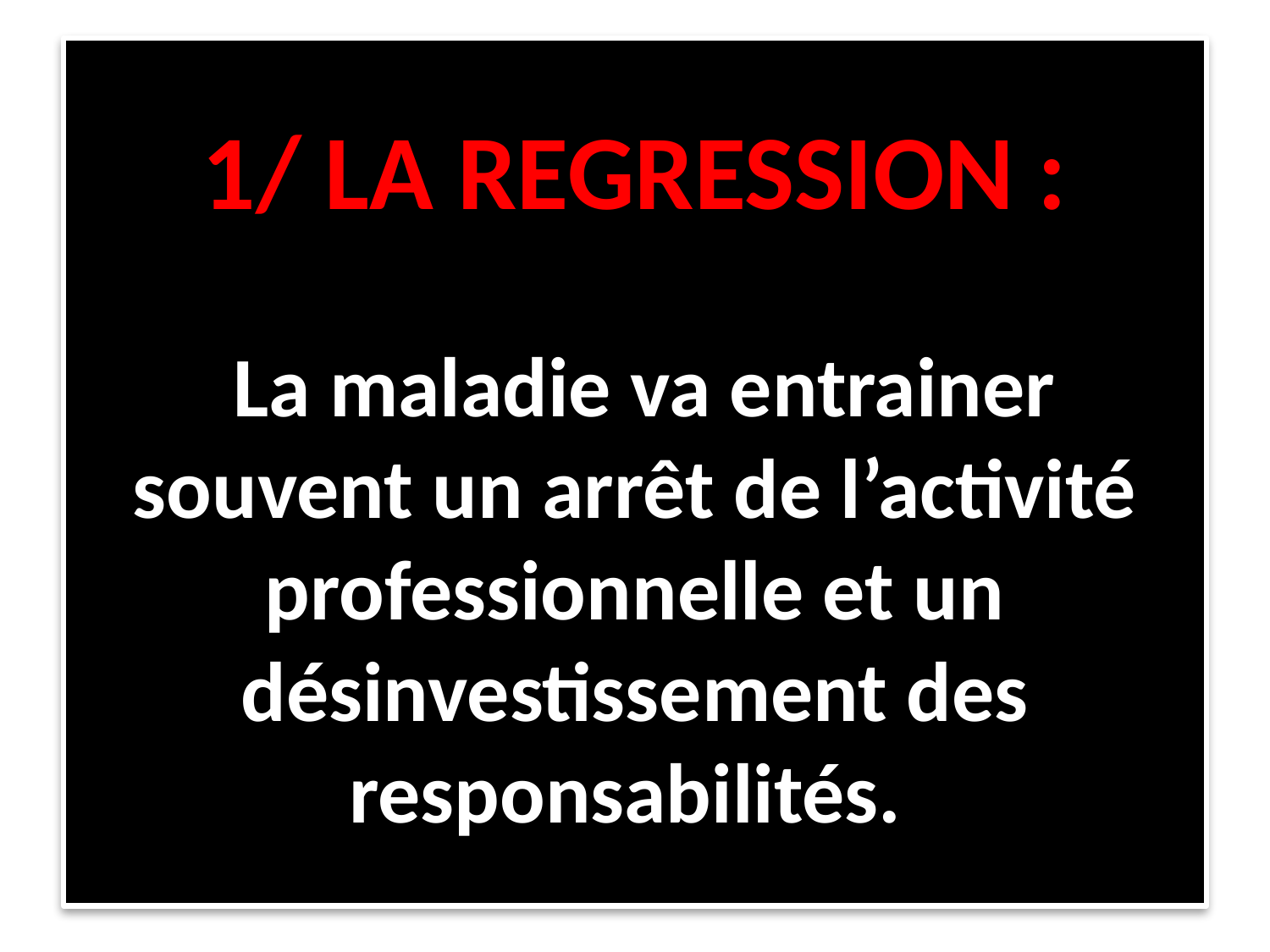

# 1/ LA REGRESSION : La maladie va entrainer souvent un arrêt de l’activité professionnelle et un désinvestissement des responsabilités.